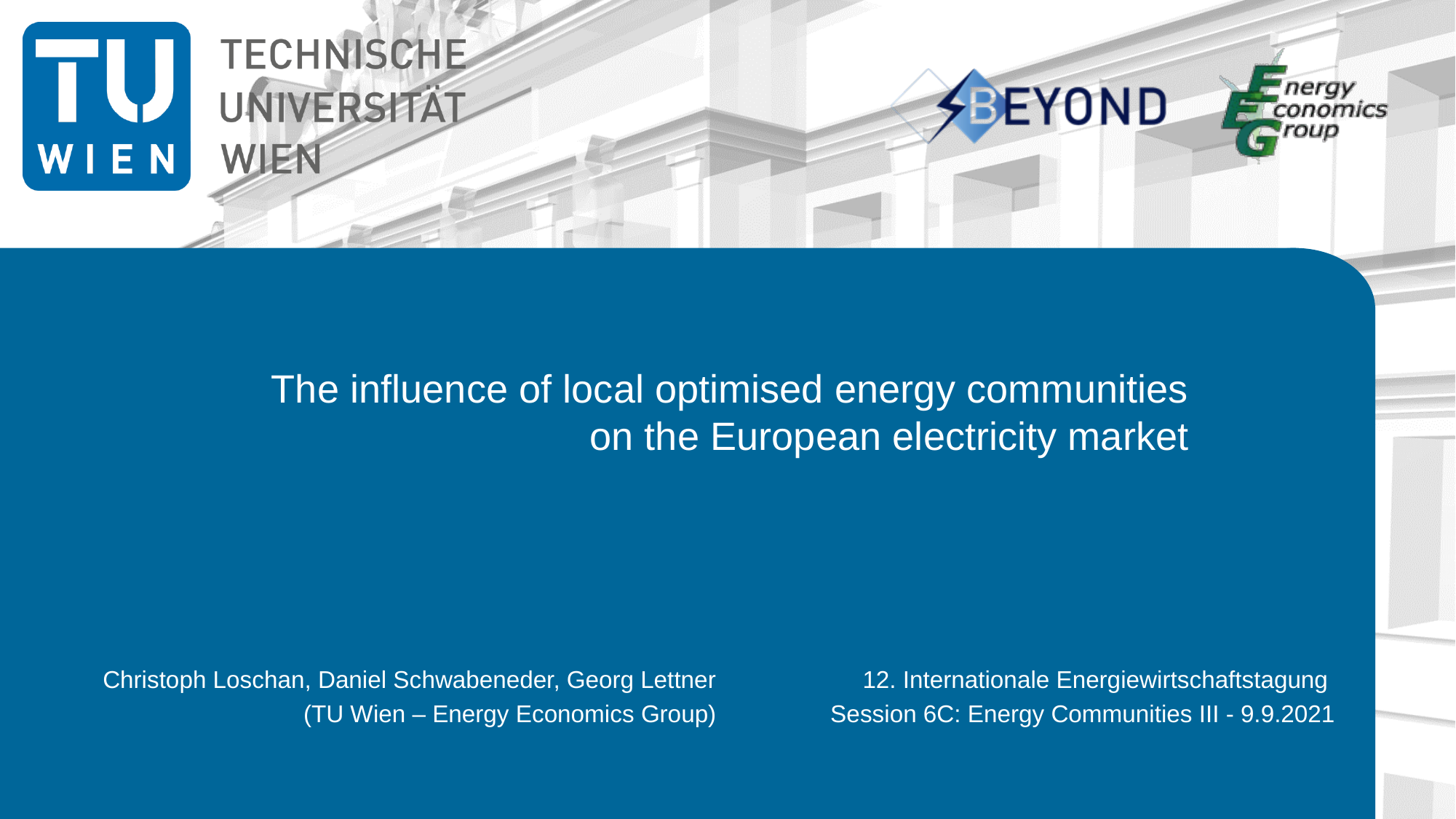

# The influence of local optimised energy communities on the European electricity market
Christoph Loschan, Daniel Schwabeneder, Georg Lettner
(TU Wien – Energy Economics Group)
12. Internationale Energiewirtschaftstagung
Session 6C: Energy Communities III - 9.9.2021